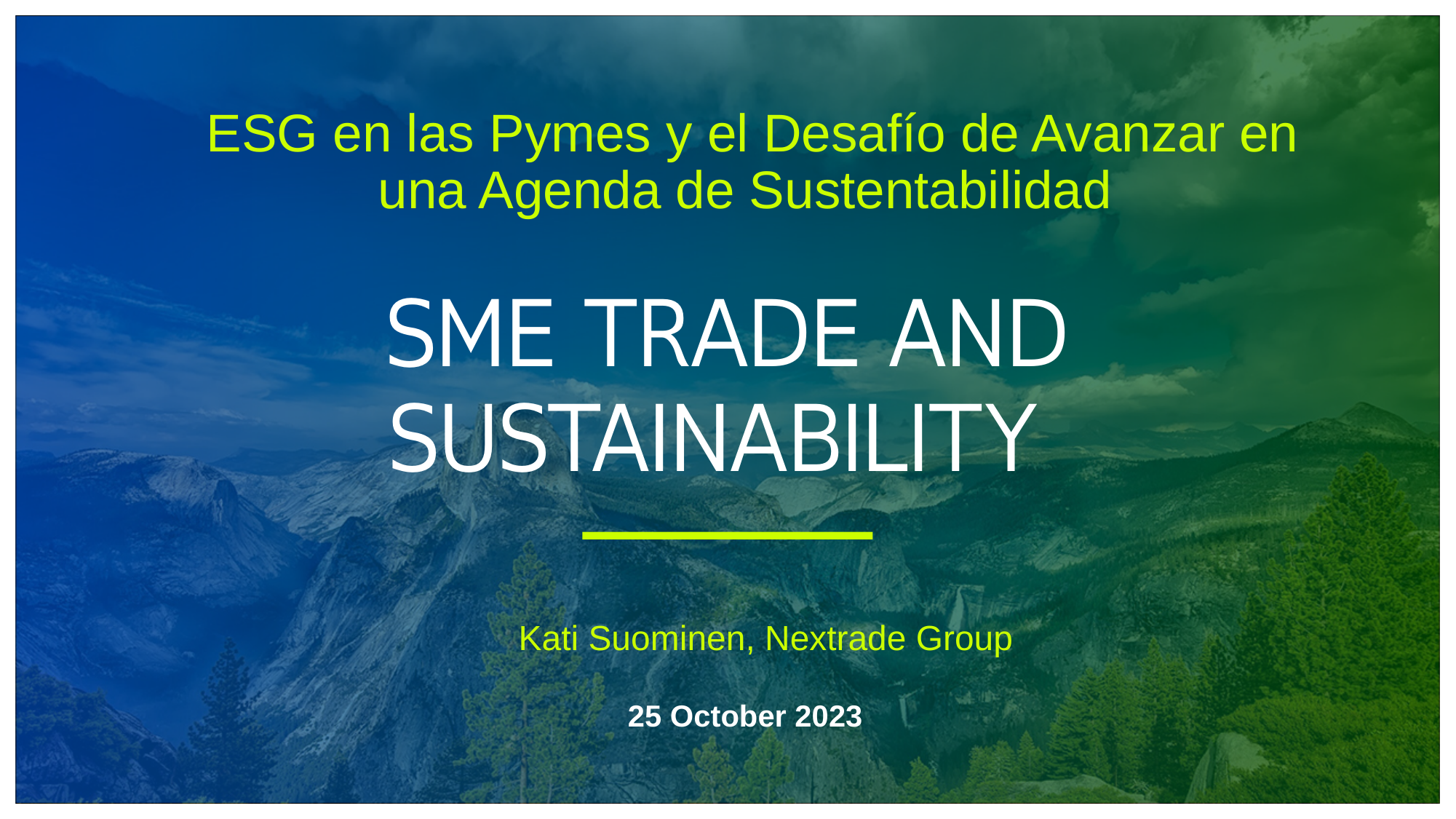

ESG en las Pymes y el Desafío de Avanzar en una Agenda de Sustentabilidad
# SME TRADE AND SUSTAINABILITY
Kati Suominen, Nextrade Group
25 October 2023